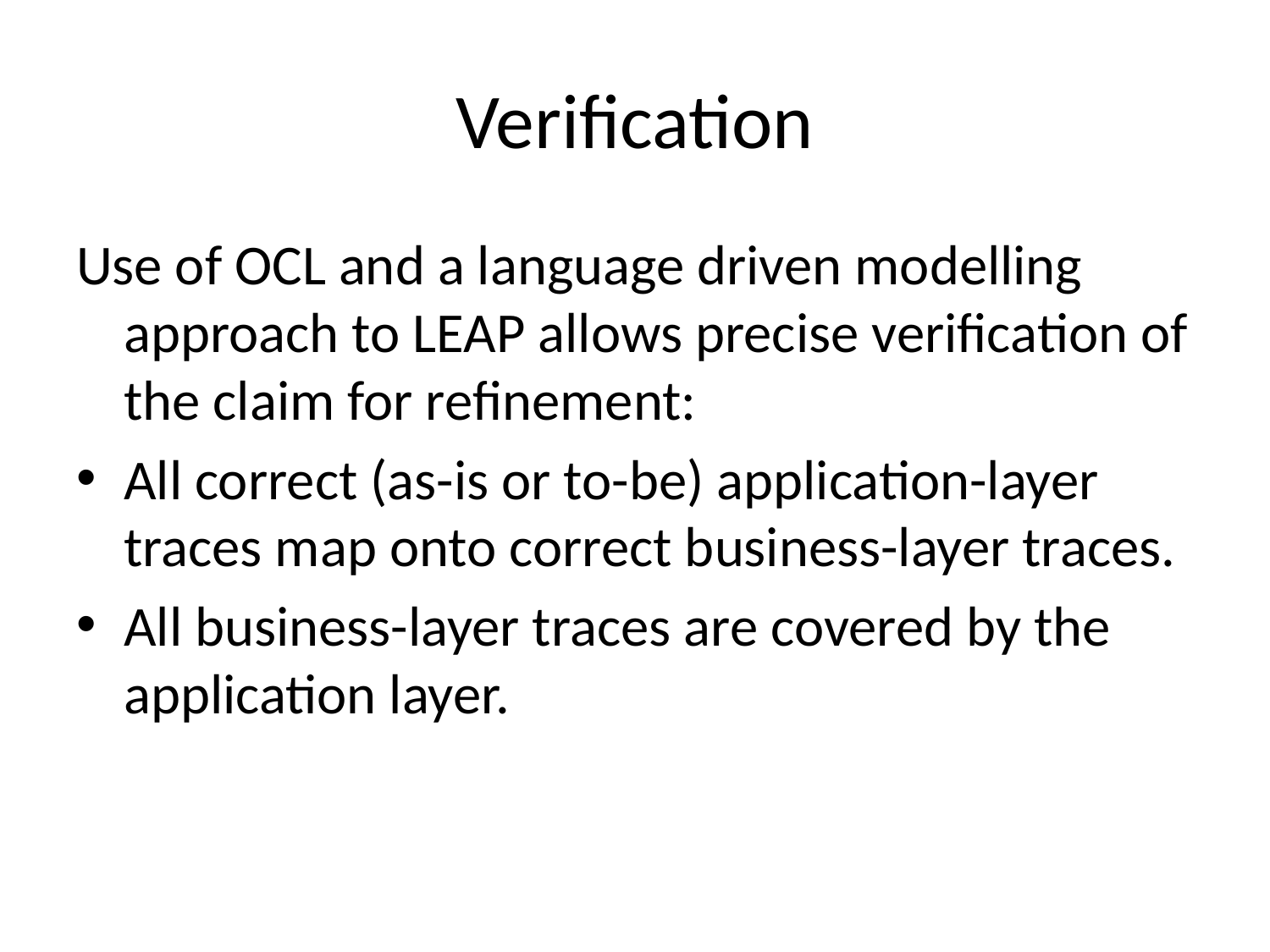

# Verification
Use of OCL and a language driven modelling approach to LEAP allows precise verification of the claim for refinement:
All correct (as-is or to-be) application-layer traces map onto correct business-layer traces.
All business-layer traces are covered by the application layer.